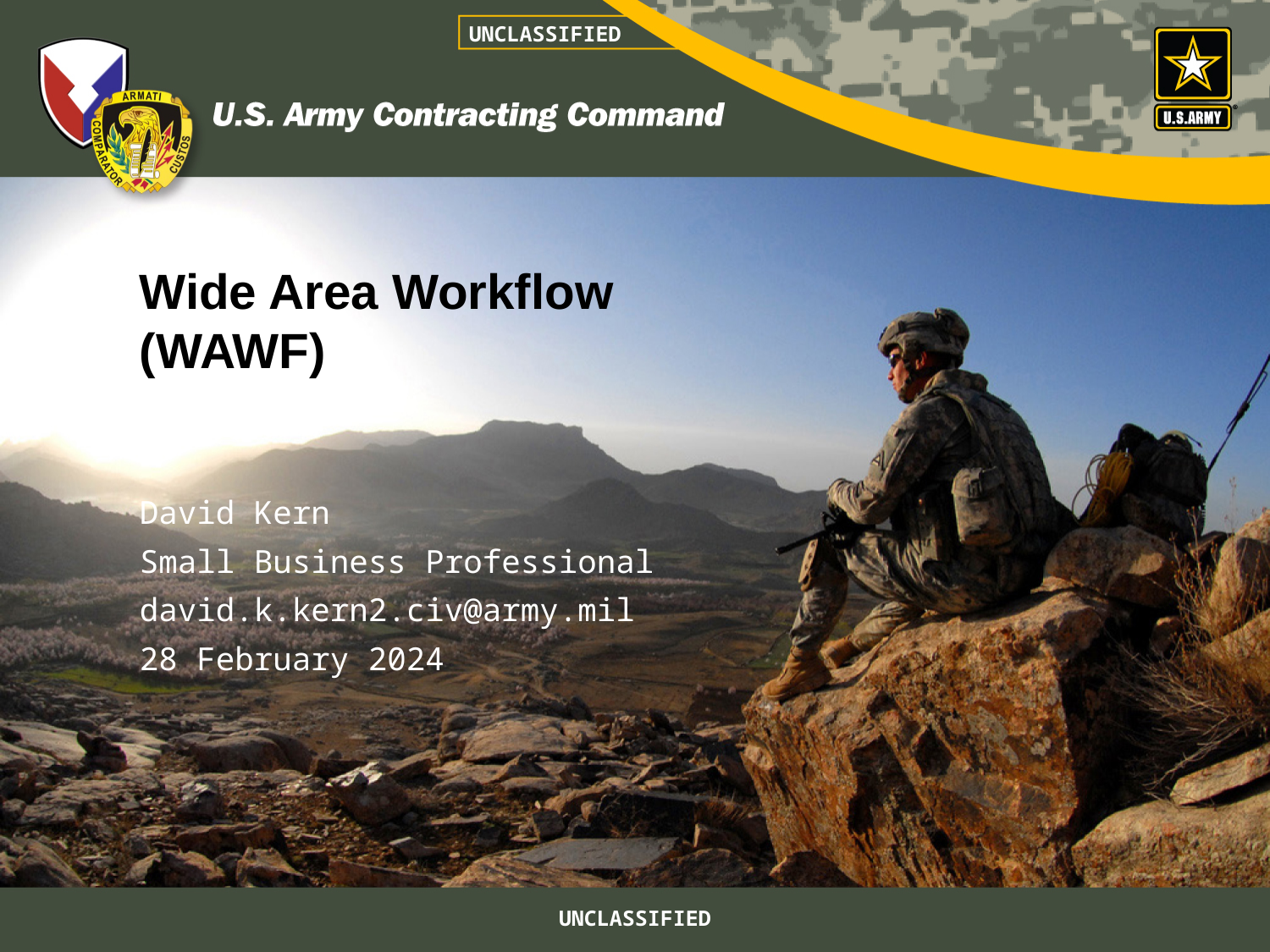

UNCLASSIFIED
Wide Area Workflow (WAWF)
David Kern
Small Business Professional
david.k.kern2.civ@army.mil
28 February 2024
UNCLASSIFIED